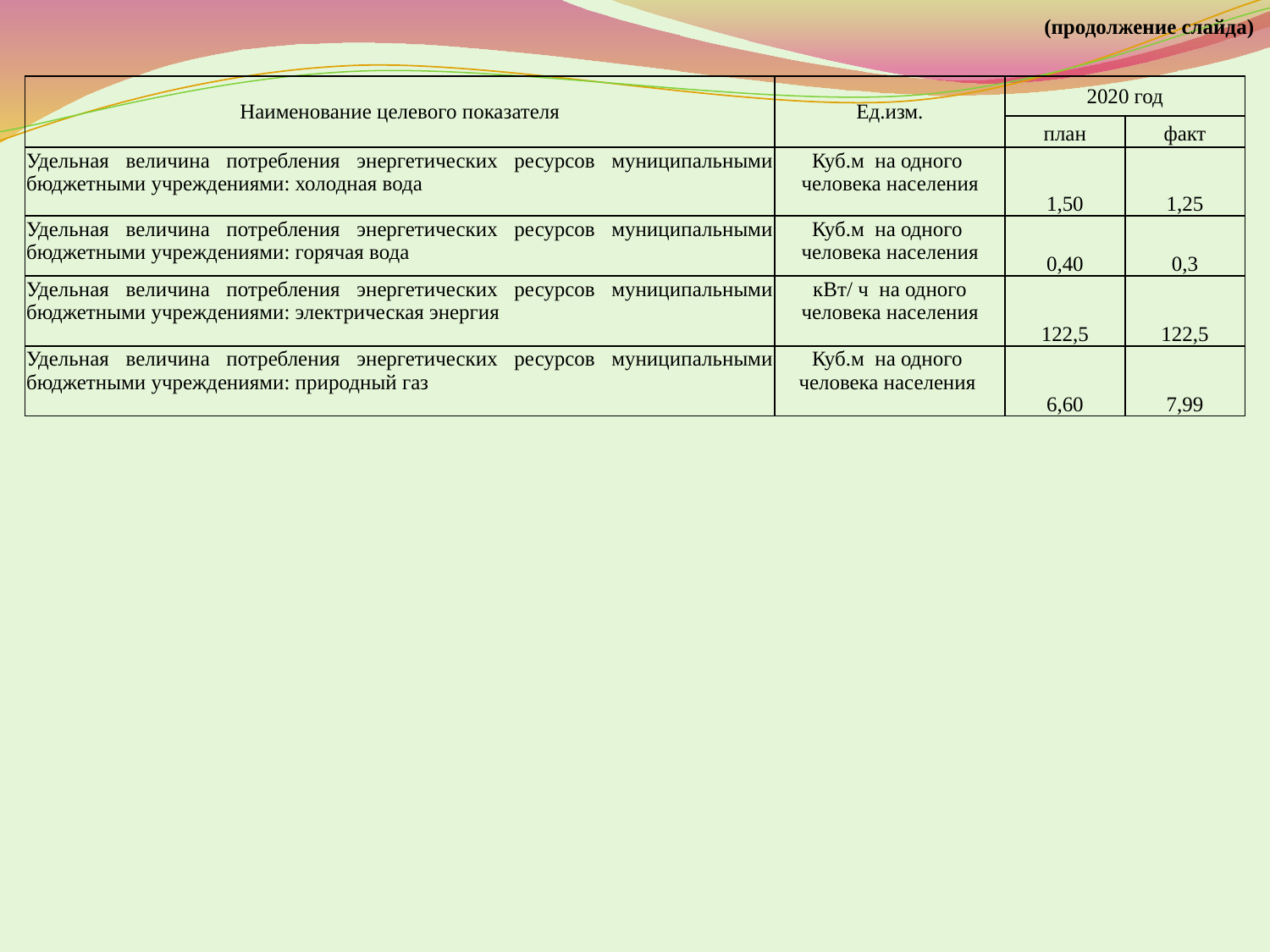

(продолжение слайда)
| Наименование целевого показателя | Ед.изм. | 2020 год |  |
| --- | --- | --- | --- |
|  |  | план | факт |
| Удельная величина потребления энергетических ресурсов муниципальными бюджетными учреждениями: холодная вода | Куб.м на одного человека населения | 1,50 | 1,25 |
| Удельная величина потребления энергетических ресурсов муниципальными бюджетными учреждениями: горячая вода | Куб.м на одного человека населения | 0,40 | 0,3 |
| Удельная величина потребления энергетических ресурсов муниципальными бюджетными учреждениями: электрическая энергия | кВт/ ч на одного человека населения | 122,5 | 122,5 |
| Удельная величина потребления энергетических ресурсов муниципальными бюджетными учреждениями: природный газ | Куб.м на одного человека населения | 6,60 | 7,99 |